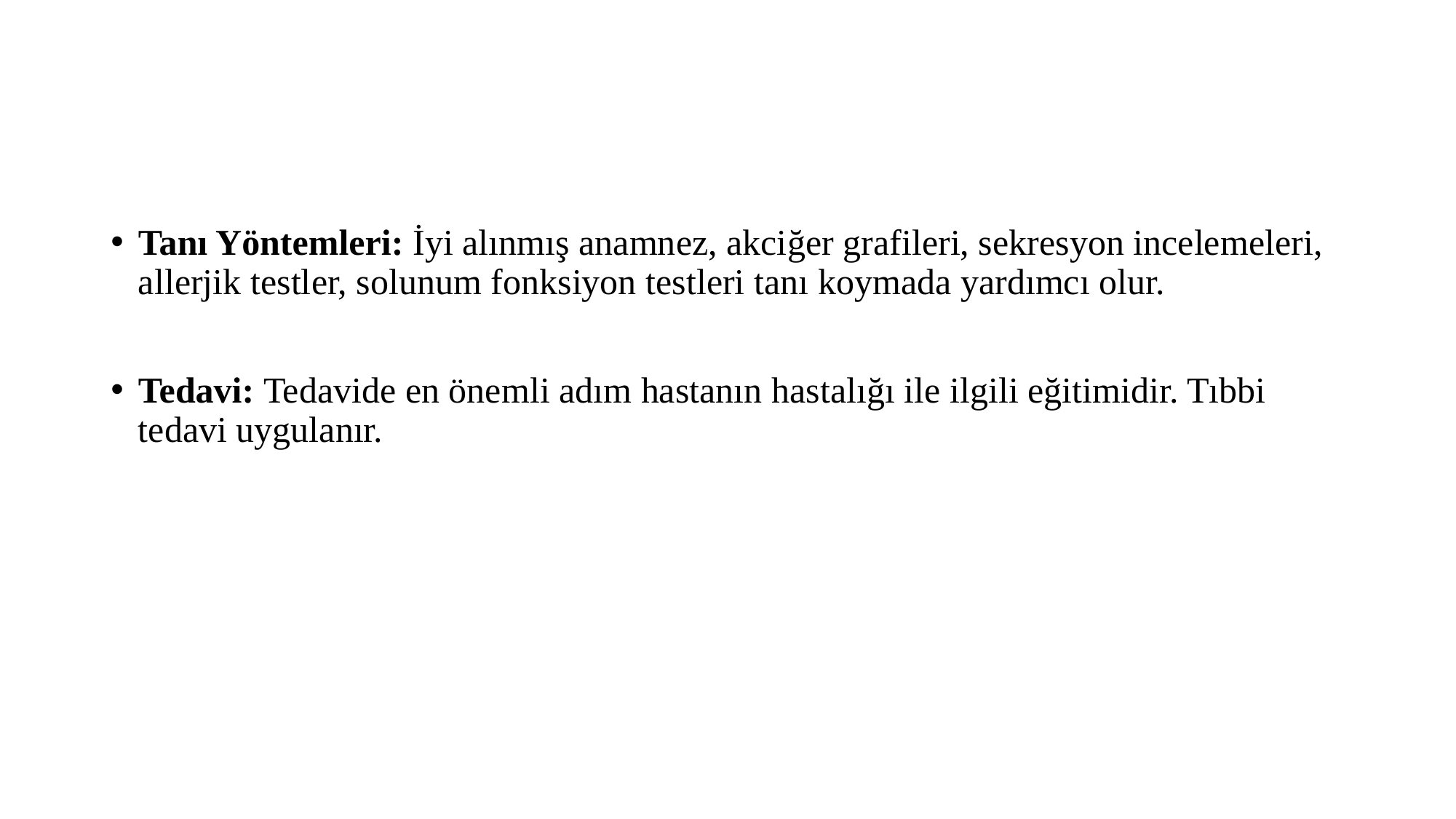

#
Tanı Yöntemleri: İyi alınmış anamnez, akciğer grafileri, sekresyon incelemeleri, allerjik testler, solunum fonksiyon testleri tanı koymada yardımcı olur.

Tedavi: Tedavide en önemli adım hastanın hastalığı ile ilgili eğitimidir. Tıbbi tedavi uygulanır.